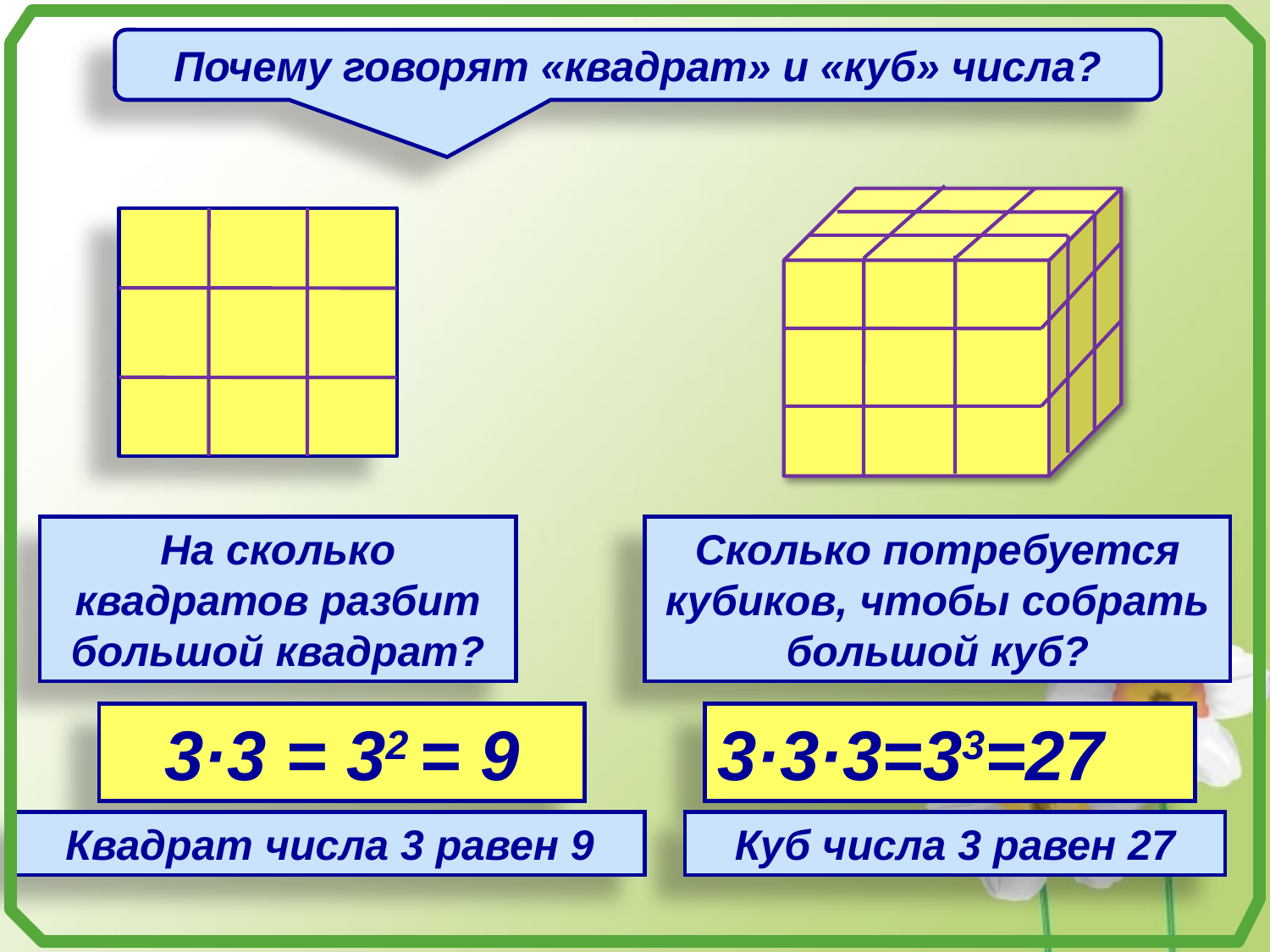

Почему говорят «квадрат» и «куб» числа?

Сколько потребуется кубиков, чтобы собрать большой куб?
На сколько квадратов разбит большой квадрат?
3·3 = 32 = 9
3·3·3=33=27
Квадрат числа 3 равен 9
Куб числа 3 равен 27